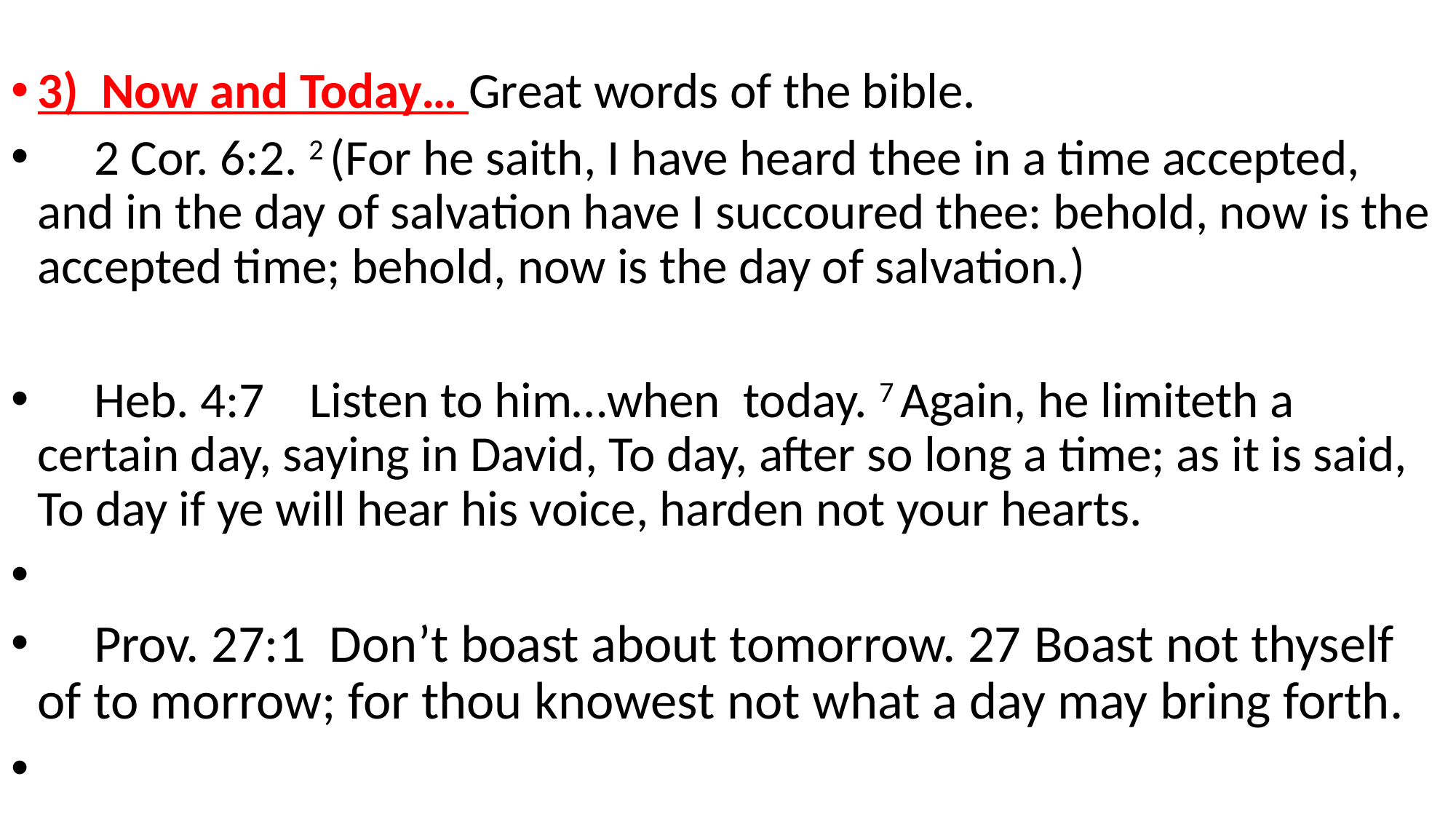

3)  Now and Today… Great words of the bible.
     2 Cor. 6:2. 2 (For he saith, I have heard thee in a time accepted, and in the day of salvation have I succoured thee: behold, now is the accepted time; behold, now is the day of salvation.)

     Heb. 4:7    Listen to him…when  today. 7 Again, he limiteth a certain day, saying in David, To day, after so long a time; as it is said, To day if ye will hear his voice, harden not your hearts.

     Prov. 27:1  Don’t boast about tomorrow. 27 Boast not thyself of to morrow; for thou knowest not what a day may bring forth.